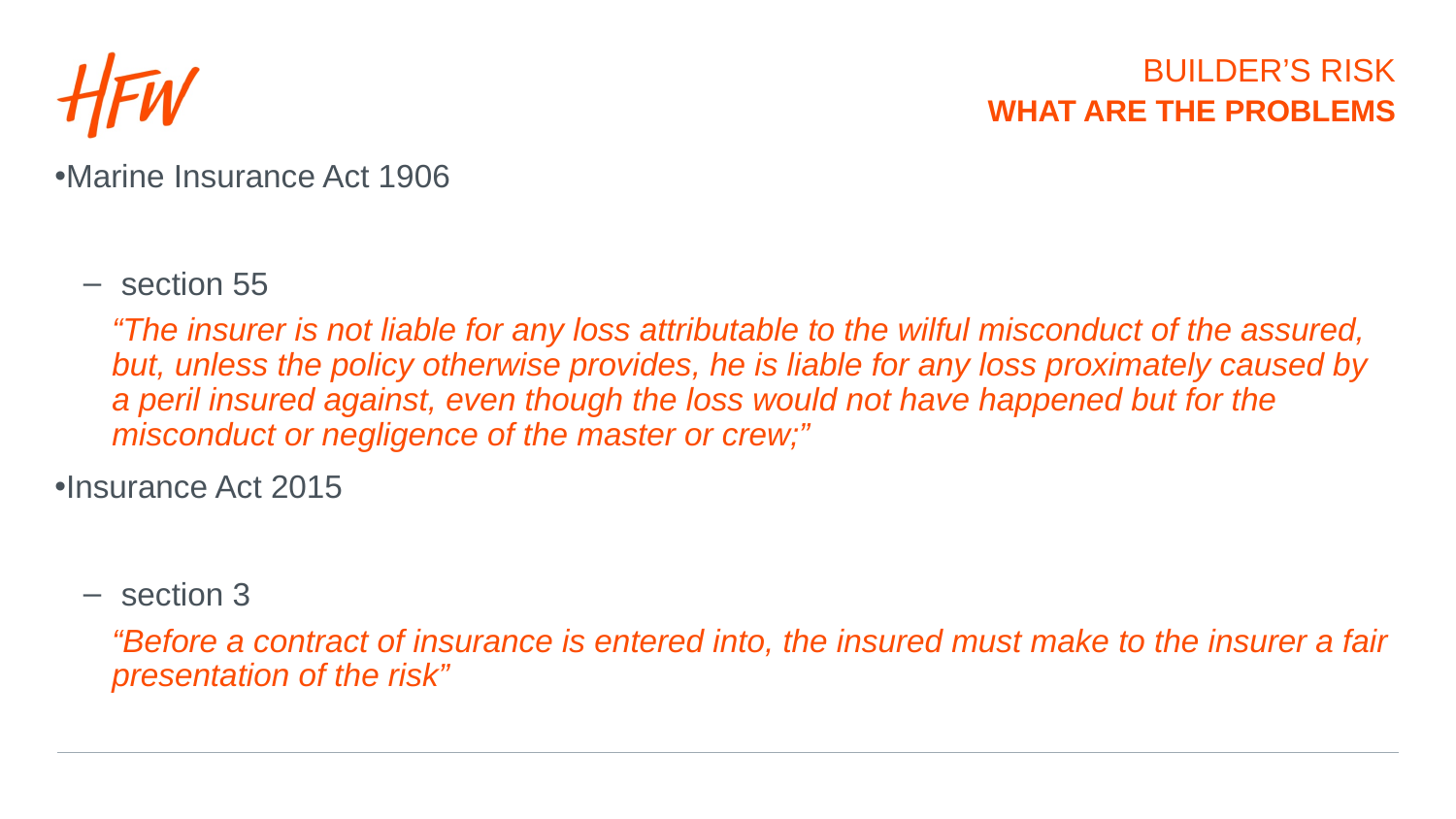

# Builder’s risk
What are the problems
Marine Insurance Act 1906

 section 55
	“The insurer is not liable for any loss attributable to the wilful misconduct of the assured, but, unless the policy otherwise provides, he is liable for any loss proximately caused by a peril insured against, even though the loss would not have happened but for the misconduct or negligence of the master or crew;”
Insurance Act 2015

 section 3
	“Before a contract of insurance is entered into, the insured must make to the insurer a fair presentation of the risk”